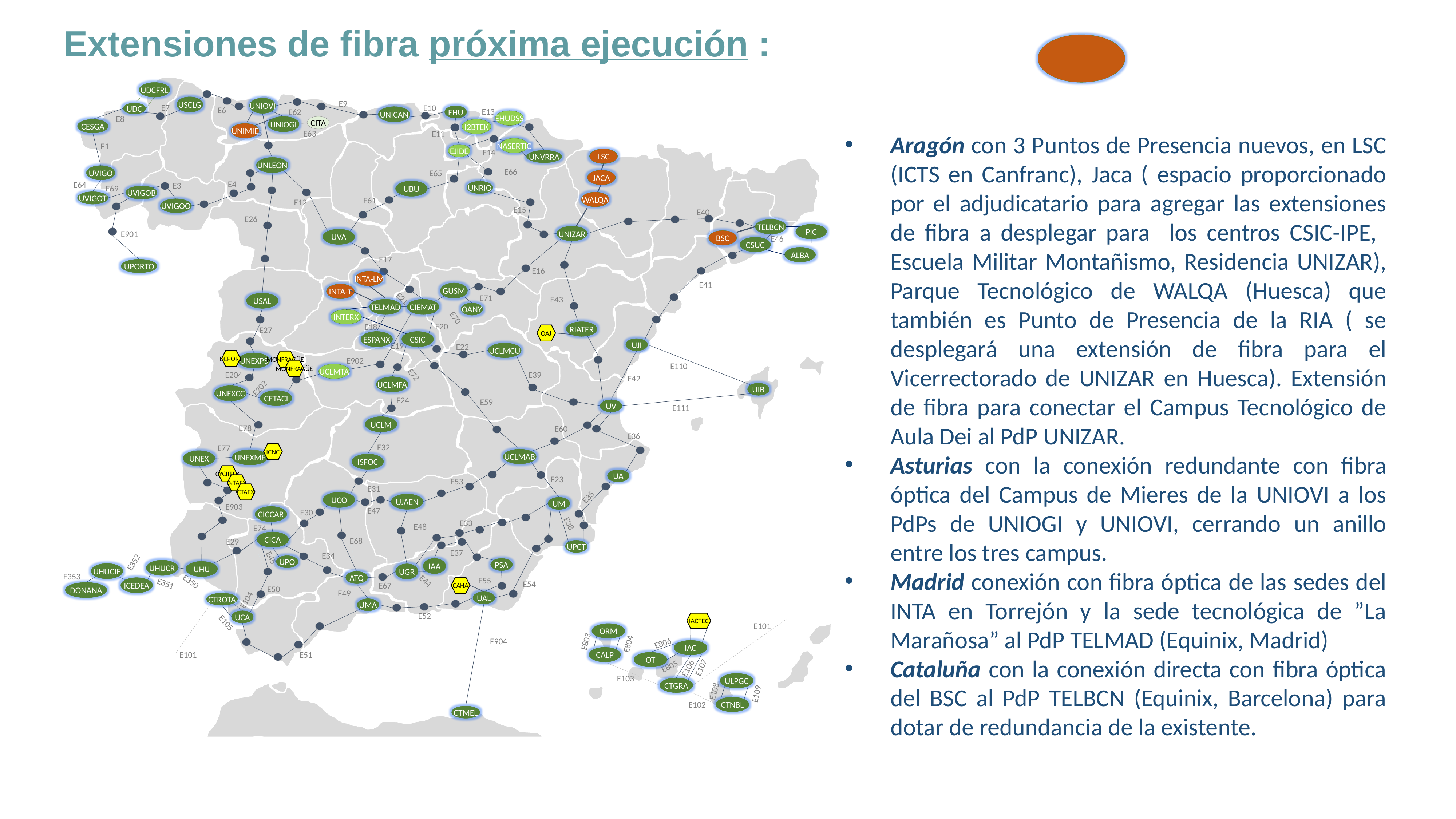

# Extensiones de fibra próxima ejecución :

UDCFRL
EHUDSS
PIC
ALBA
INTERX
RIATER
UCLMTA

USCLG
UNIOVI
UDC
EHU
UNICAN
UNIOGI
CESGA
EJIDE
UNVRRA
UNLEON
UVIGO
UBU
UNRIO
UVIGOB
UVIGOT
UVIGOO
TELBCN
UNIZAR
UVA
CSUC
UPORTO
GUSM
USAL
CIEMAT
TELMAD
OANY
ESPANX
CSIC
UJI
UCLMCU
UNEXPS
UCLMFA
UIB
UNEXCC
CETACI
UV
UCLM
UCLMAB
UNEXME
UNEX
ISFOC
UA
UCO
UJAEN
UM
CICCAR
CICA
UPCT
UPO
IAA
PSA
UHUCR
UHU
UHUCIE
UGR
ATQ
ICEDEA
DONANA
UAL
CTROTA
UMA
UCA
ORM
IAC
CALP
OT
ULPGC
CTGRA
CTNBL
CTMEL
E9
E7
E10
E6
E13
E62
E8
E5
E63
E11
E1
E14
E66
E65
E4
E64
E3
E69
E61
E12
E15
E40
E26
E901
E46
E17
E16
E41
E71
E21
E43
E70
E20
E18
E27
E22
E902
E110
E204
E39
E72
E42
E202
E24
E59
E111
E78
E60
E36
E32
E77
E23
E53
E31
E35
E903
E47
E30
E33
E38
E48
E74
E68
E29
E37
E34
E45
E352
E353
E55
E44
E350
E351
E54
E67
E50
E49
E104
E52
E105
E904
E803
E806
E804
E51
E805
E107
E106
E108
E109
E19
E101
E101
E103
E102
CITA
I2BTEK
UNIMIE
Aragón con 3 Puntos de Presencia nuevos, en LSC (ICTS en Canfranc), Jaca ( espacio proporcionado por el adjudicatario para agregar las extensiones de fibra a desplegar para  los centros CSIC-IPE,  Escuela Militar Montañismo, Residencia UNIZAR), Parque Tecnológico de WALQA (Huesca) que también es Punto de Presencia de la RIA ( se desplegará una extensión de fibra para el Vicerrectorado de UNIZAR en Huesca). Extensión de fibra para conectar el Campus Tecnológico de Aula Dei al PdP UNIZAR.
Asturias con la conexión redundante con fibra óptica del Campus de Mieres de la UNIOVI a los PdPs de UNIOGI y UNIOVI, cerrando un anillo entre los tres campus.
Madrid conexión con fibra óptica de las sedes del INTA en Torrejón y la sede tecnológica de ”La Marañosa” al PdP TELMAD (Equinix, Madrid)
Cataluña con la conexión directa con fibra óptica del BSC al PdP TELBCN (Equinix, Barcelona) para dotar de redundancia de la existente.

NASERTIC
LSC
JACA
WALQA

BSC
INTA-LM
INTA-T
OAJ
DEPORT
MONFRAGÜE
MONFRAGÜE
ICNC
CYCIITEX
INTAEX
CTAEX

CAHA
IACTEC